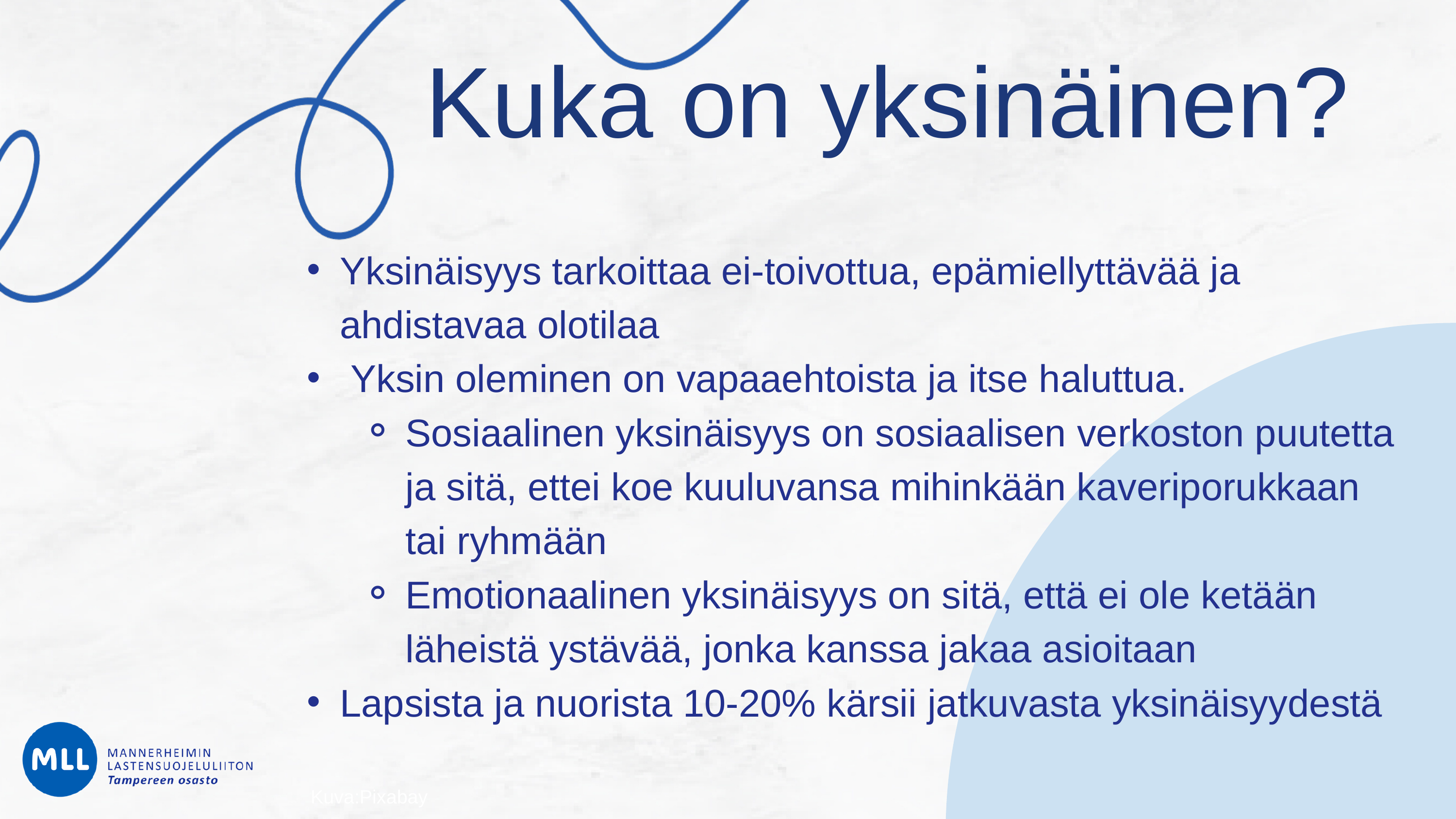

Kuka on yksinäinen?
Yksinäisyys tarkoittaa ei-toivottua, epämiellyttävää ja ahdistavaa olotilaa
 Yksin oleminen on vapaaehtoista ja itse haluttua.
Sosiaalinen yksinäisyys on sosiaalisen verkoston puutetta ja sitä, ettei koe kuuluvansa mihinkään kaveriporukkaan tai ryhmään
Emotionaalinen yksinäisyys on sitä, että ei ole ketään läheistä ystävää, jonka kanssa jakaa asioitaan
Lapsista ja nuorista 10-20% kärsii jatkuvasta yksinäisyydestä

Kuva:Pixabay